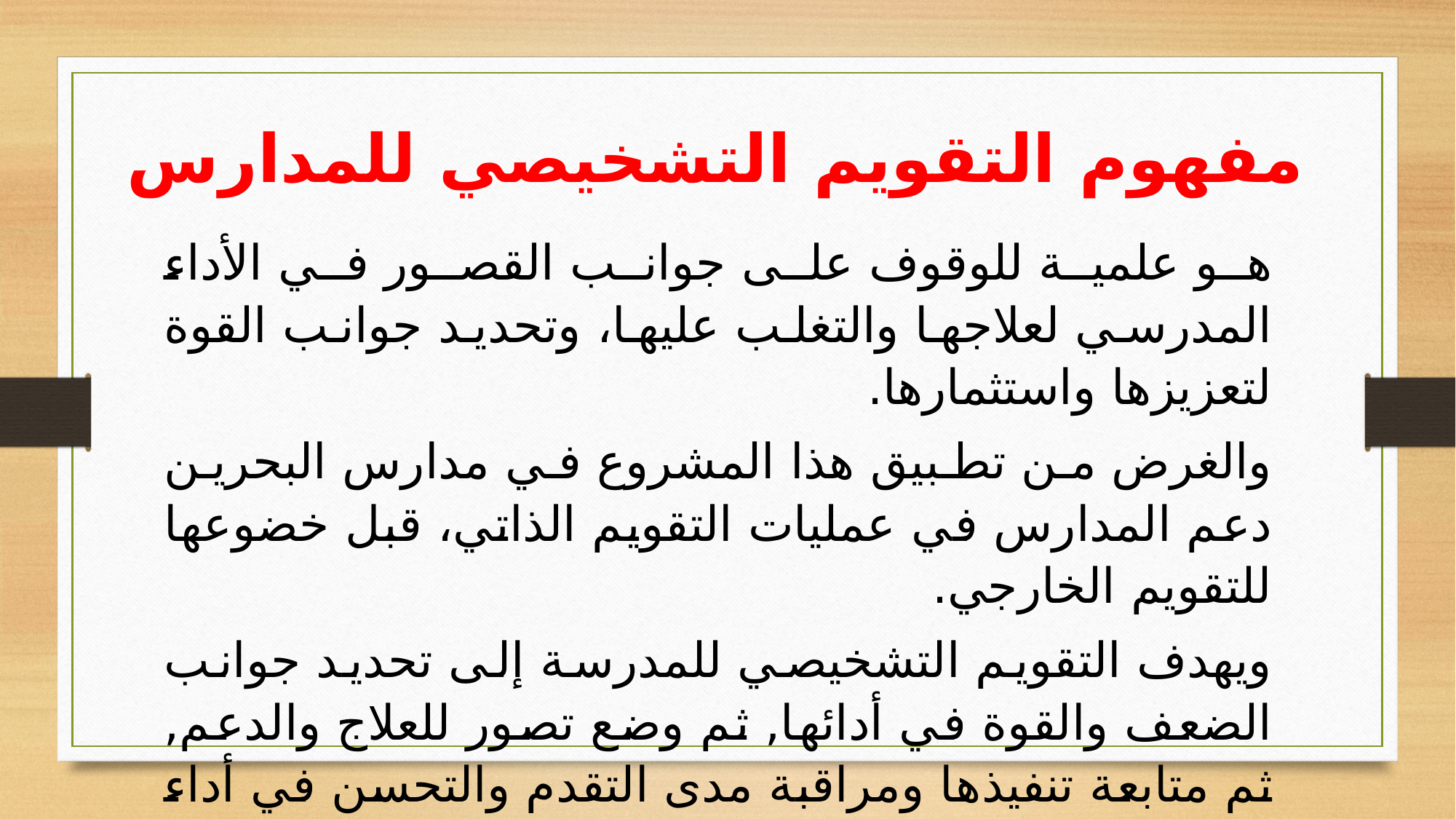

مفهوم التقويم التشخيصي للمدارس
هو علمية للوقوف على جوانب القصور في الأداء المدرسي لعلاجها والتغلب عليها، وتحديد جوانب القوة لتعزيزها واستثمارها.
والغرض من تطبيق هذا المشروع في مدارس البحرين دعم المدارس في عمليات التقويم الذاتي، قبل خضوعها للتقويم الخارجي.
ويهدف التقويم التشخيصي للمدرسة إلى تحديد جوانب الضعف والقوة في أدائها, ثم وضع تصور للعلاج والدعم, ثم متابعة تنفيذها ومراقبة مدى التقدم والتحسن في أداء المدرسة.